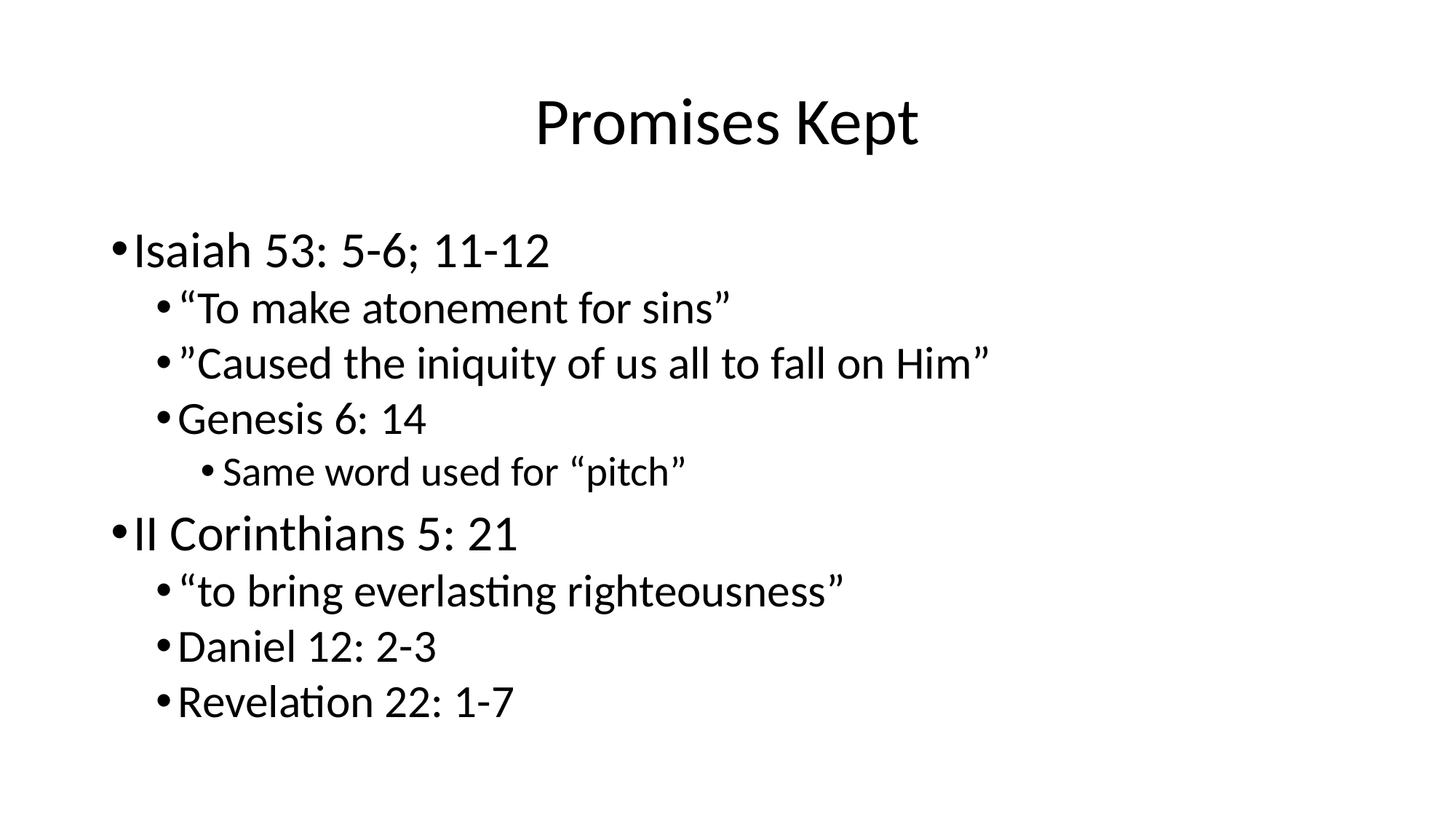

# Promises Kept
Isaiah 53: 5-6; 11-12
“To make atonement for sins”
”Caused the iniquity of us all to fall on Him”
Genesis 6: 14
Same word used for “pitch”
II Corinthians 5: 21
“to bring everlasting righteousness”
Daniel 12: 2-3
Revelation 22: 1-7